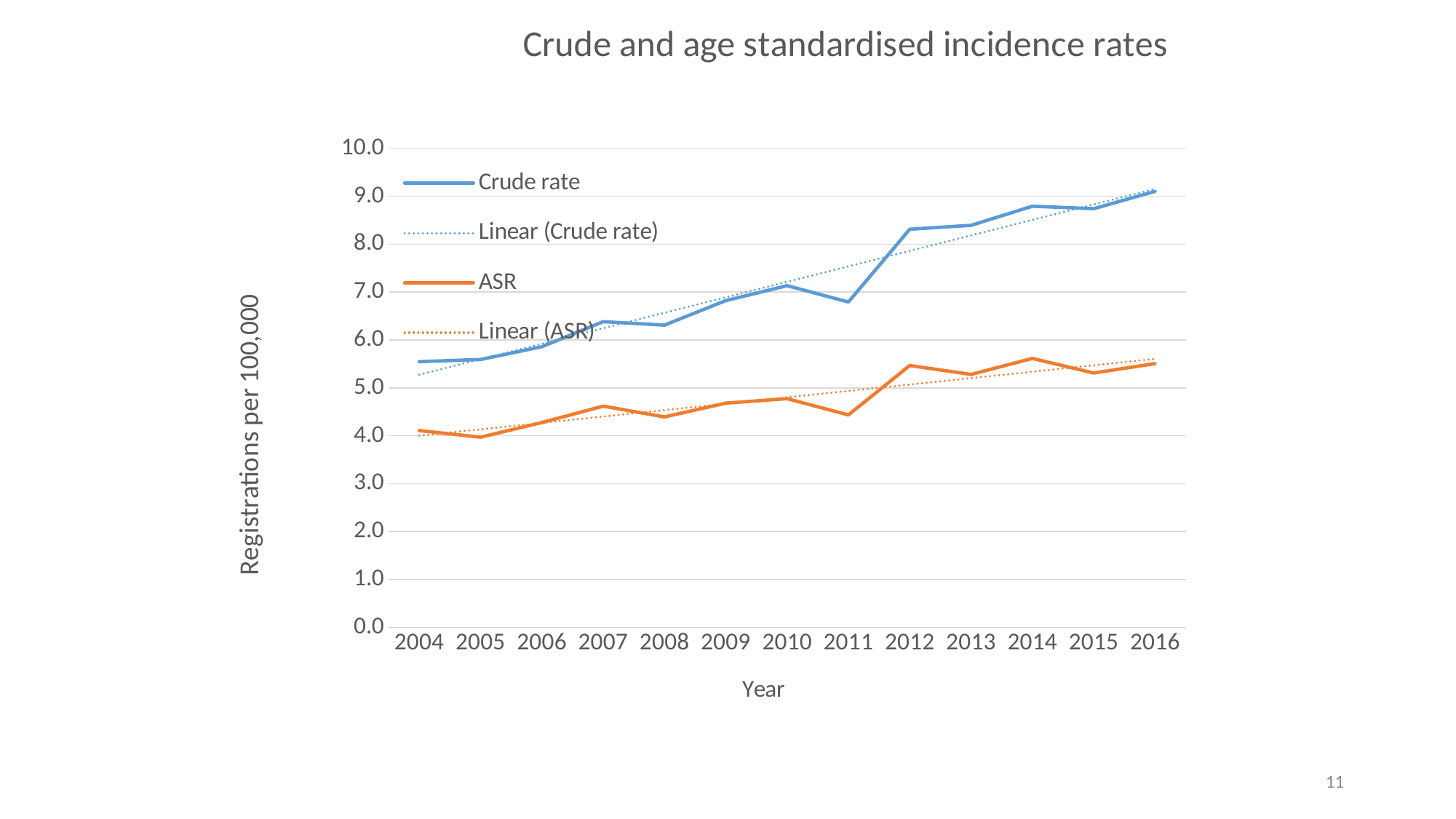

### Chart: Crude and age standardised incidence rates

| Category | Crude rate | ASR |
|---|---|---|
| 2004 | 5.547494219868922 | 4.108167742352345 |
| 2005 | 5.59220718371912 | 3.969822682746129 |
| 2006 | 5.859068547129749 | 4.275891058135823 |
| 2007 | 6.38162048246037 | 4.619096841614747 |
| 2008 | 6.309431279183738 | 4.393787844918875 |
| 2009 | 6.820880285401995 | 4.681860144629108 |
| 2010 | 7.132033210491634 | 4.774466037814785 |
| 2011 | 6.792835731464033 | 4.435193949952687 |
| 2012 | 8.310653728912309 | 5.46620648301254 |
| 2013 | 8.392172837271055 | 5.281214096924352 |
| 2014 | 8.790509680638431 | 5.614200817055151 |
| 2015 | 8.73937740910047 | 5.310232356295032 |
| 2016 | 9.10032883860924 | 5.50605218030059 |
11